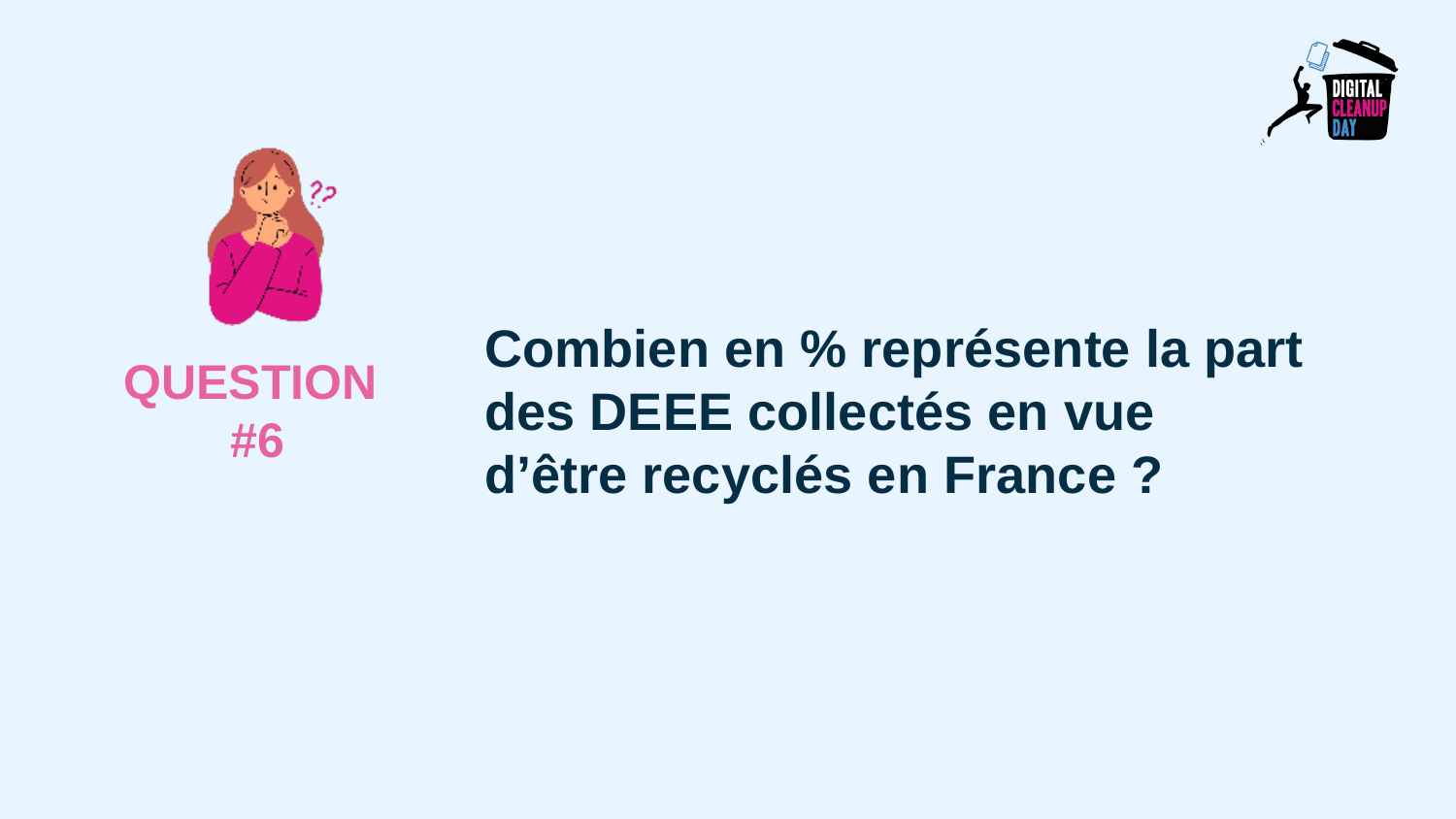

Combien en % représente la part des DEEE collectés en vue d’être recyclés en France ?
QUESTION
#6